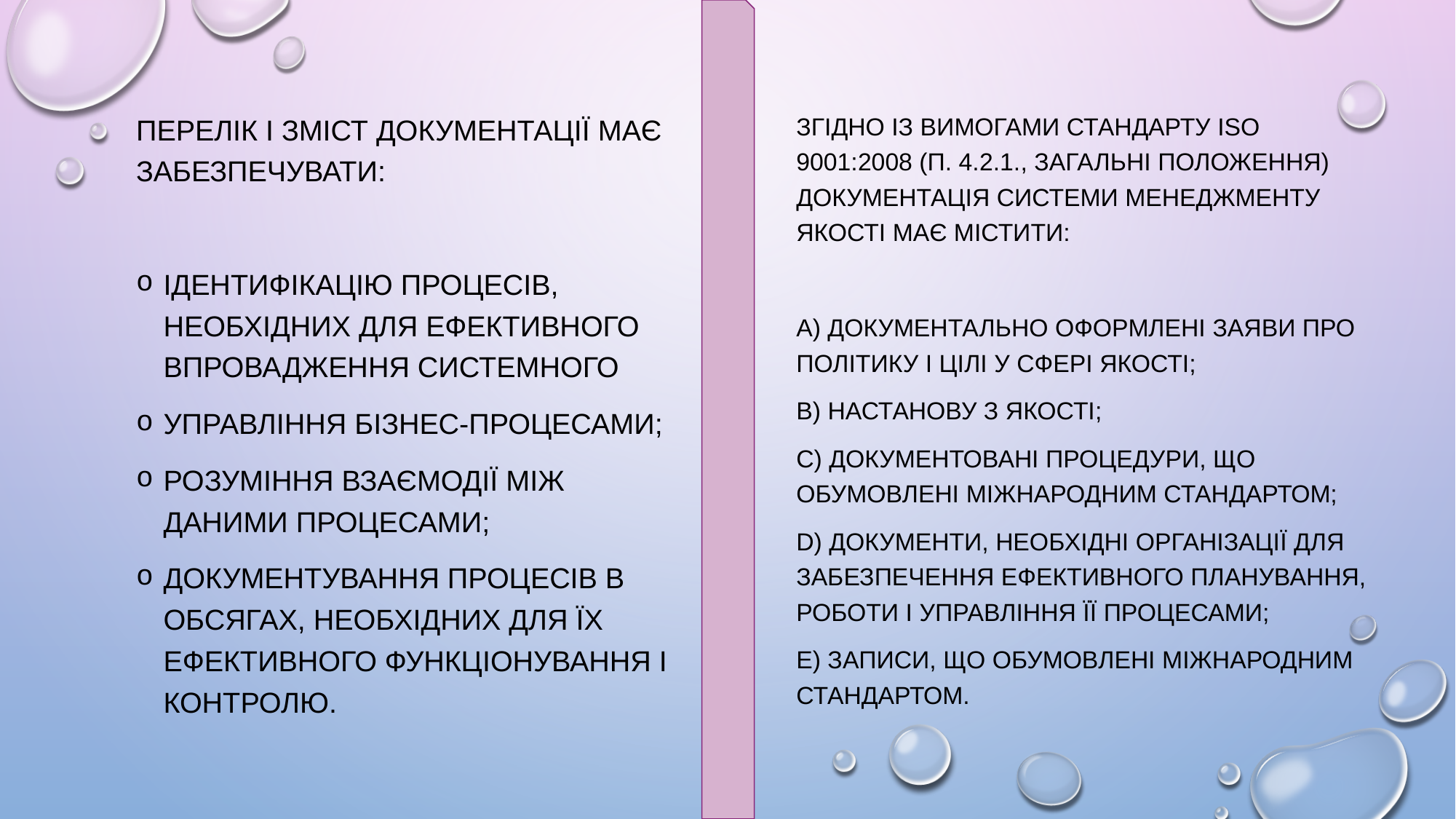

Перелік і зміст документації має забезпечувати:

ідентифікацію процесів, необхідних для ефективного впровадження системного
управління бізнес-процесами;
розуміння взаємодії між даними процесами;
документування процесів в обсягах, необхідних для їх ефективного функціонування і контролю.
Згідно із вимогами стандарту ISO 9001:2008 (п. 4.2.1., загальні положення) документація системи менеджменту якості має містити:

а) документально оформлені заяви про політику і цілі у сфері якості;
b) настанову з якості;
с) документовані процедури, що обумовлені міжнародним стандартом;
d) документи, необхідні організації для забезпечення ефективного планування, роботи і управління її процесами;
е) записи, що обумовлені міжнародним стандартом.